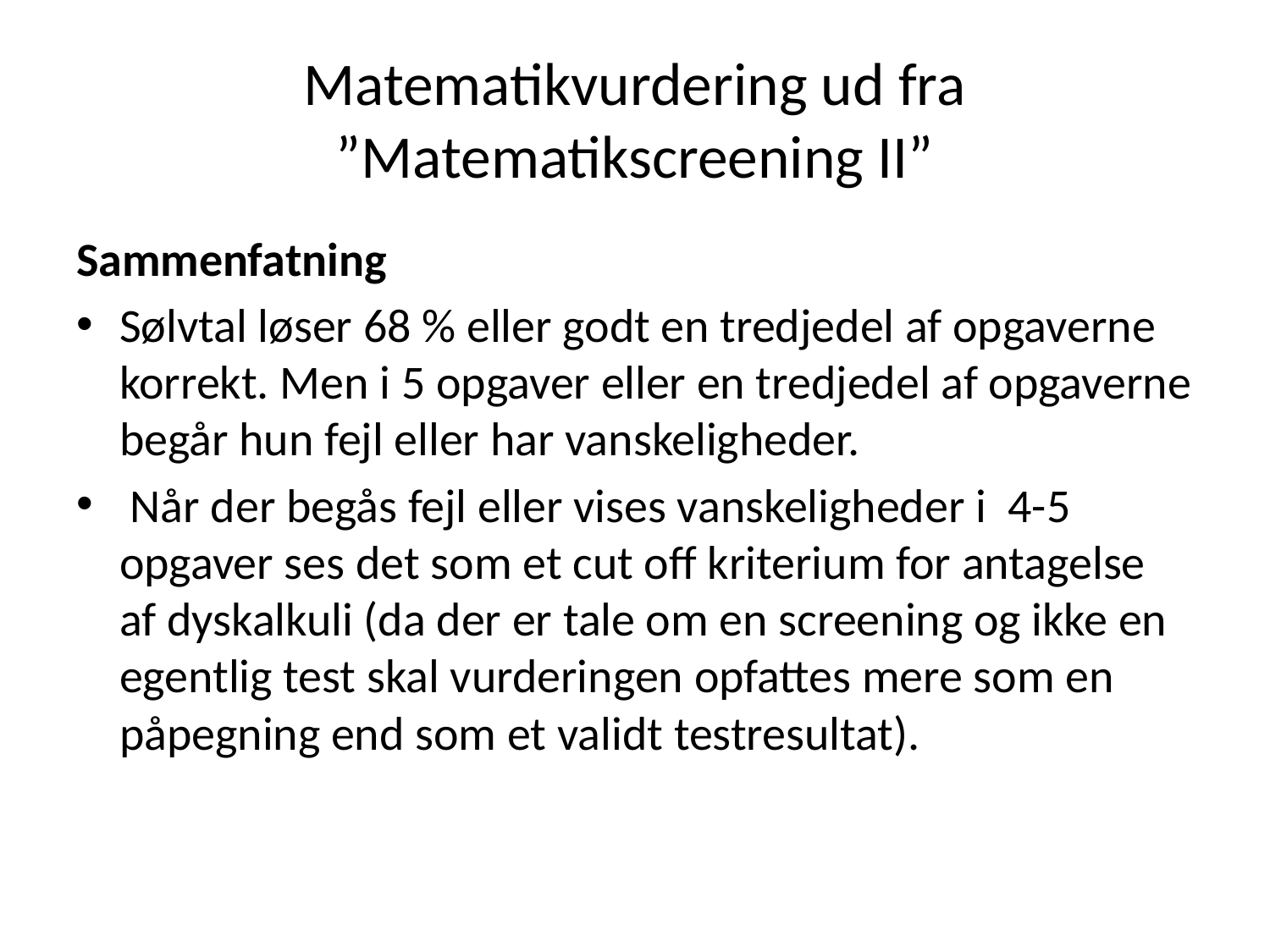

# Matematikvurdering ud fra ”Matematikscreening II”
Sammenfatning
Sølvtal løser 68 % eller godt en tredjedel af opgaverne korrekt. Men i 5 opgaver eller en tredjedel af opgaverne begår hun fejl eller har vanskeligheder.
 Når der begås fejl eller vises vanskeligheder i  4-5 opgaver ses det som et cut off kriterium for antagelse af dyskalkuli (da der er tale om en screening og ikke en egentlig test skal vurderingen opfattes mere som en påpegning end som et validt testresultat).